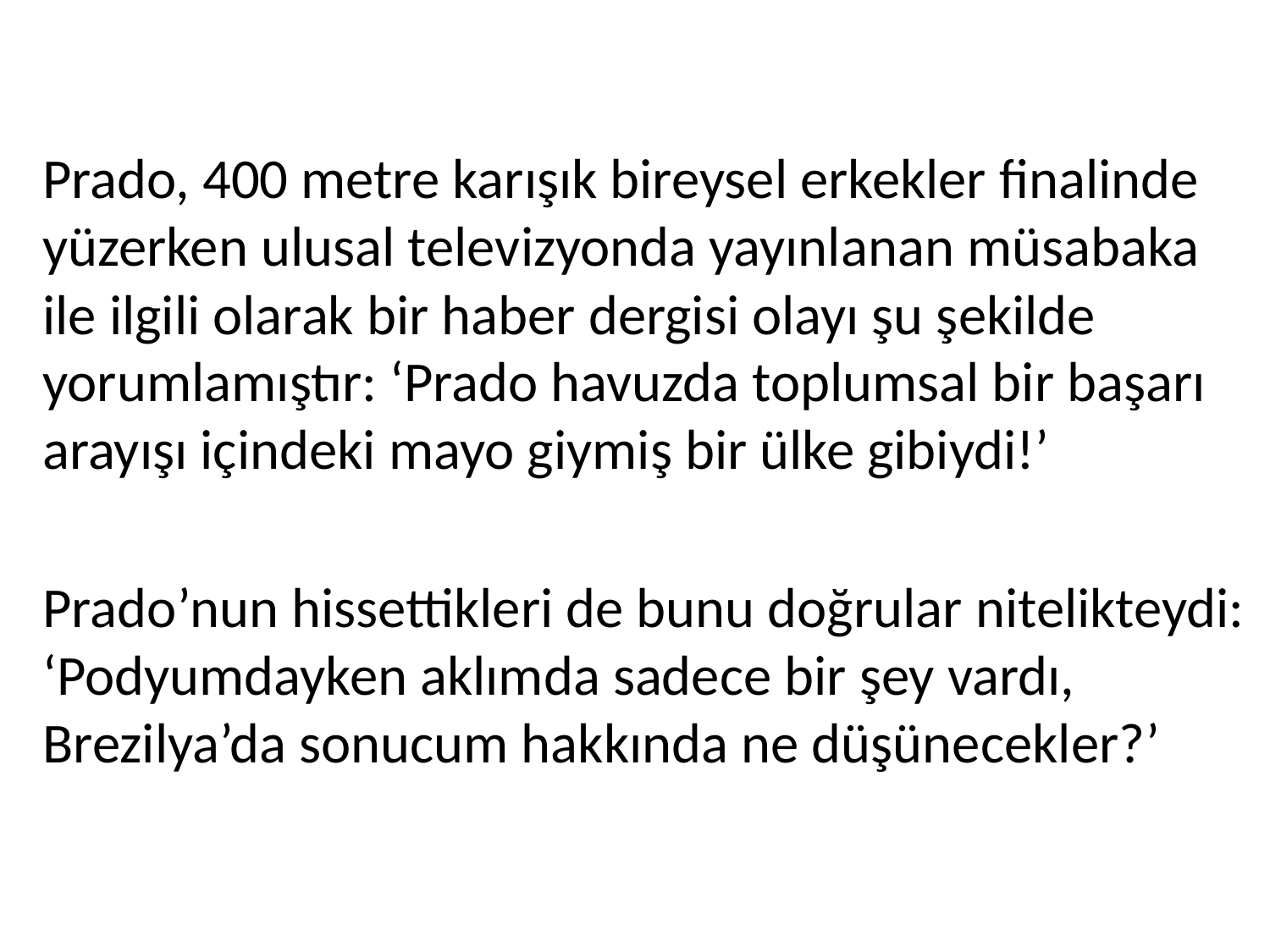

Prado, 400 metre karışık bireysel erkekler finalinde yüzerken ulusal televizyonda yayınlanan müsabaka ile ilgili olarak bir haber dergisi olayı şu şekilde yorumlamıştır: ‘Prado havuzda toplumsal bir başarı arayışı içindeki mayo giymiş bir ülke gibiydi!’

Prado’nun hissettikleri de bunu doğrular nitelikteydi: ‘Podyumdayken aklımda sadece bir şey vardı, Brezilya’da sonucum hakkında ne düşünecekler?’